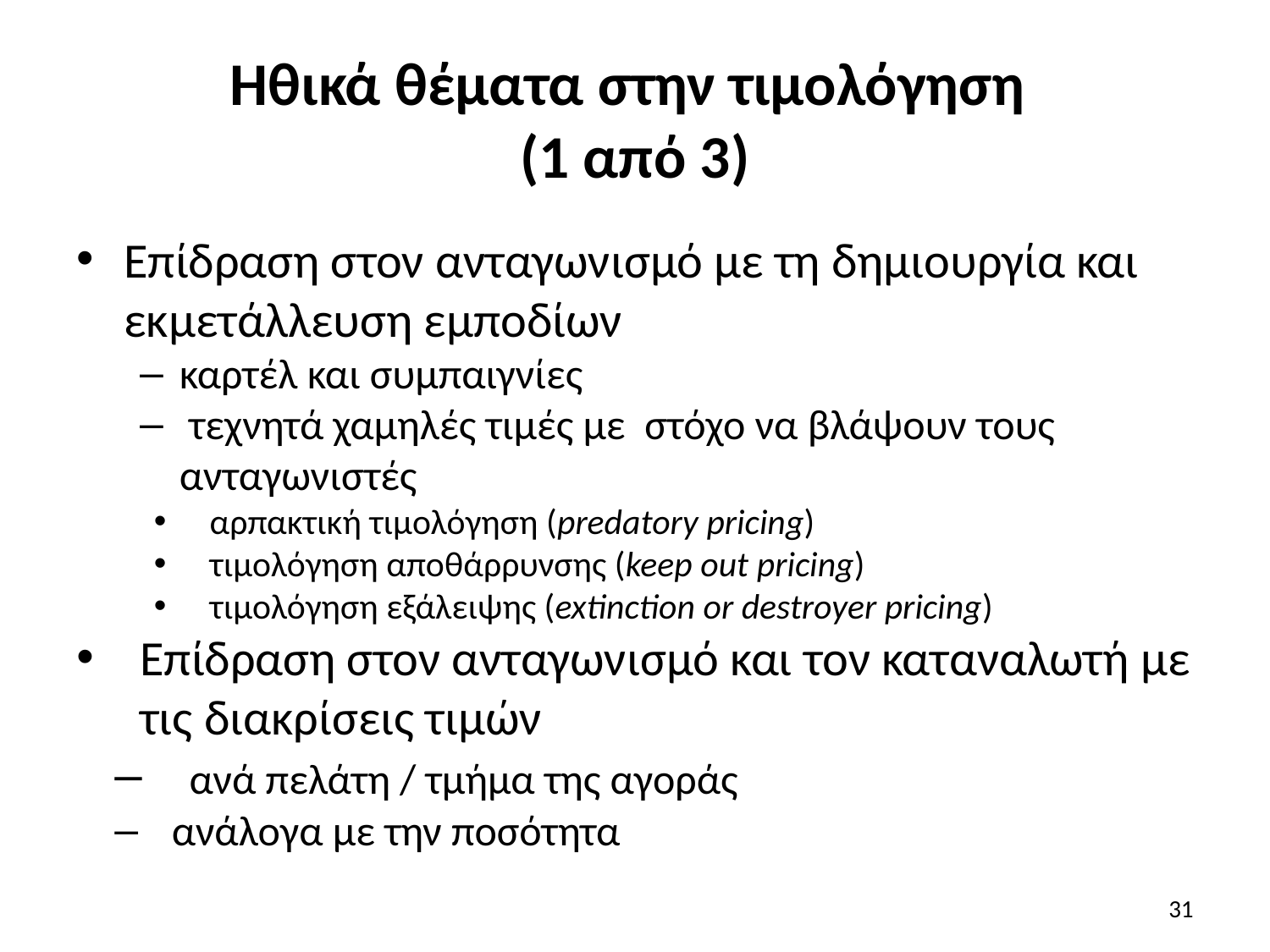

# Ηθικά θέματα στην τιμολόγηση (1 από 3)
Επίδραση στον ανταγωνισμό με τη δημιουργία και εκμετάλλευση εμποδίων
καρτέλ και συμπαιγνίες
 τεχνητά χαμηλές τιμές με  στόχο να βλάψουν τους ανταγωνιστές
 αρπακτική τιμολόγηση (predatory pricing)
 τιμολόγηση αποθάρρυνσης (keep out pricing)
 τιμολόγηση εξάλειψης (extinction or destroyer pricing)
Επίδραση στον ανταγωνισμό και τον καταναλωτή με τις διακρίσεις τιμών
 ανά πελάτη / τμήμα της αγοράς
 ανάλογα με την ποσότητα

31